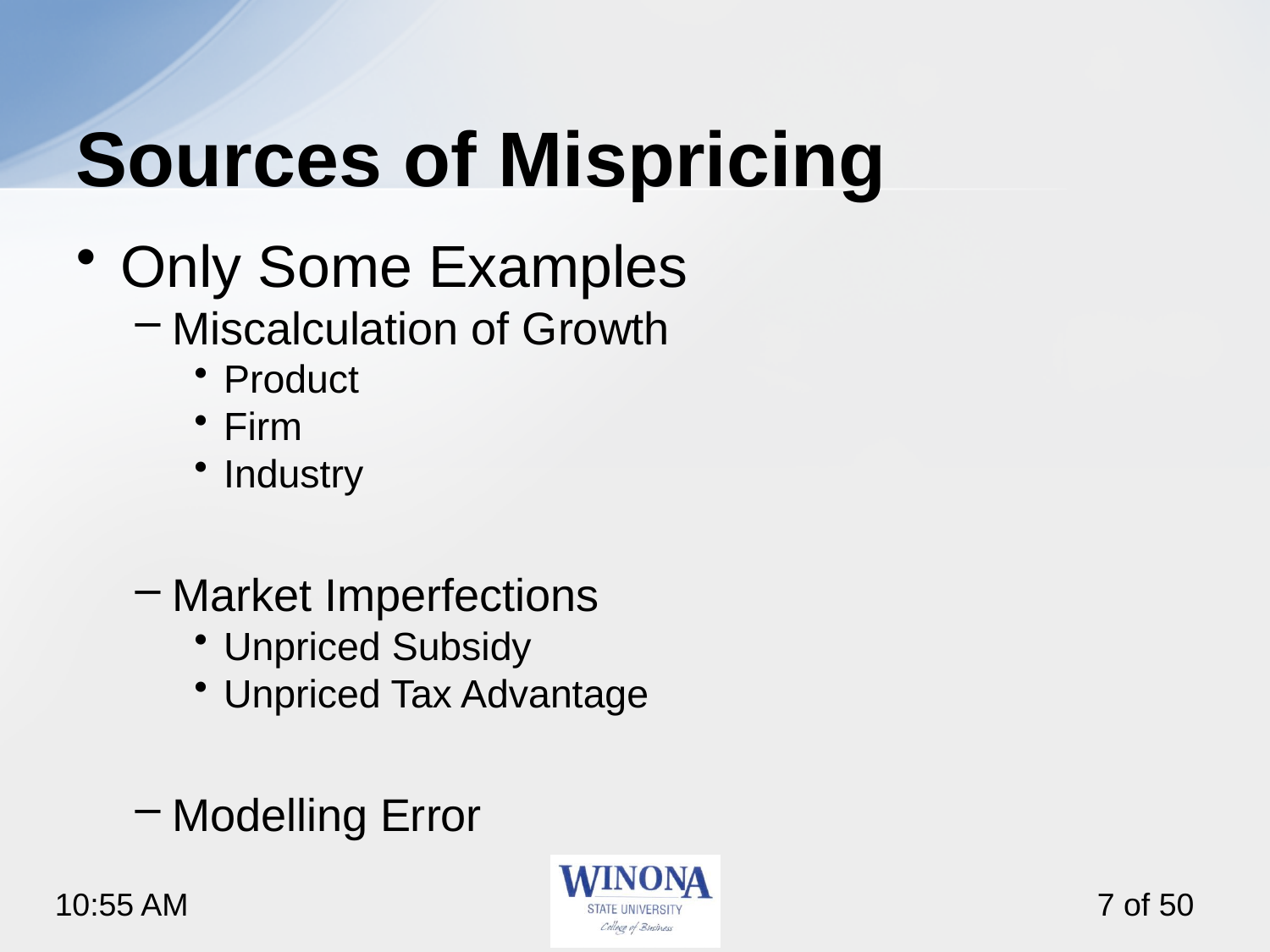

# Sources of Mispricing
Only Some Examples
Miscalculation of Growth
Product
Firm
Industry

Market Imperfections
Unpriced Subsidy
Unpriced Tax Advantage

Modelling Error